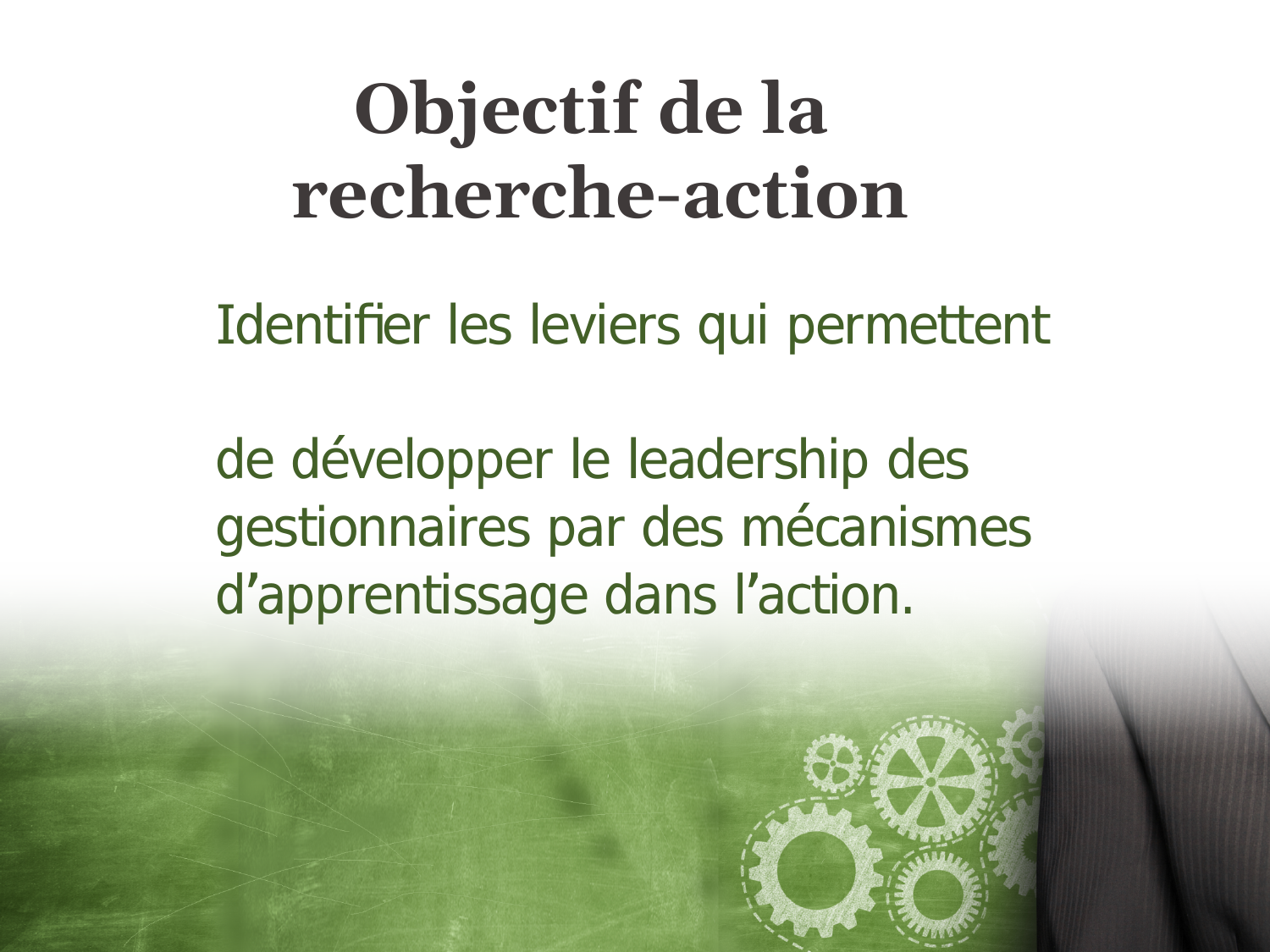

# Objectif de la recherche-action
Identifier les leviers qui permettent
de développer le leadership des gestionnaires par des mécanismes d’apprentissage dans l’action.